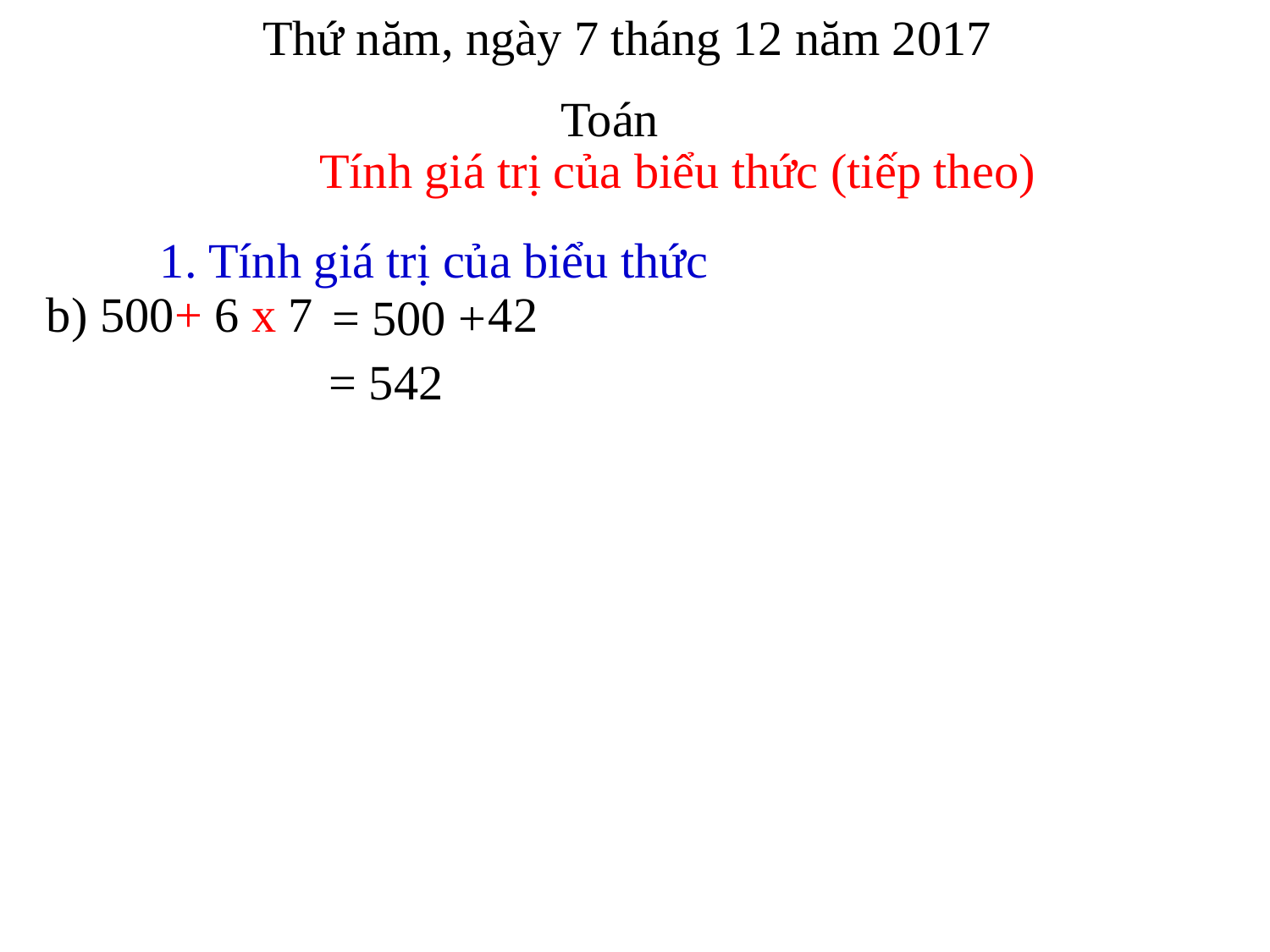

Thứ năm, ngày 7 tháng 12 năm 2017
Toán
Tính giá trị của biểu thức (tiếp theo)
1. Tính giá trị của biểu thức
b) 500+ 6 x 7
42
= 500 +

= 542